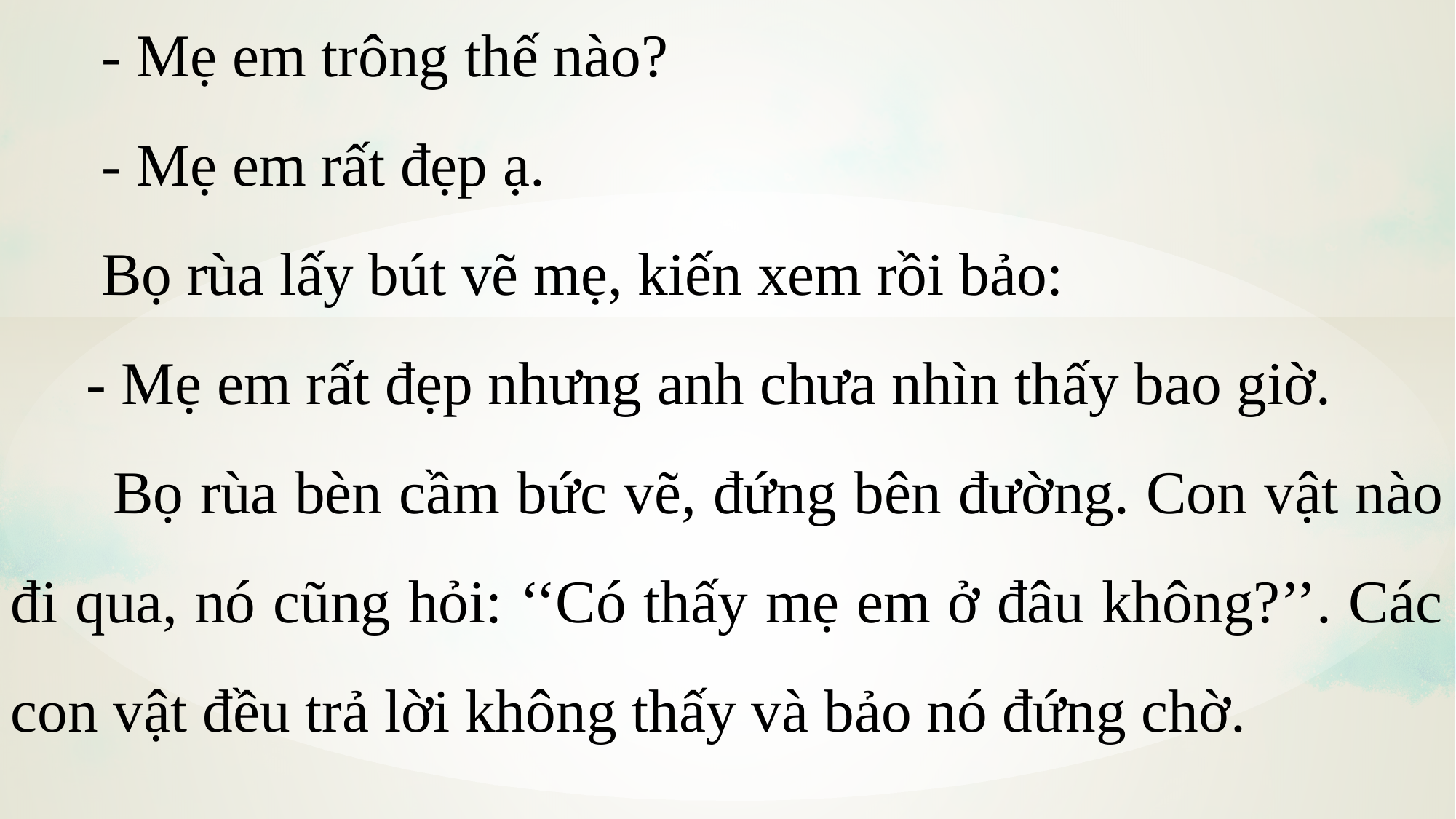

- Mẹ em trông thế nào?
      - Mẹ em rất đẹp ạ.
      Bọ rùa lấy bút vẽ mẹ, kiến xem rồi bảo:
     - Mẹ em rất đẹp nhưng anh chưa nhìn thấy bao giờ.
      Bọ rùa bèn cầm bức vẽ, đứng bên đường. Con vật nào đi qua, nó cũng hỏi: ‘‘Có thấy mẹ em ở đâu không?’’. Các con vật đều trả lời không thấy và bảo nó đứng chờ.